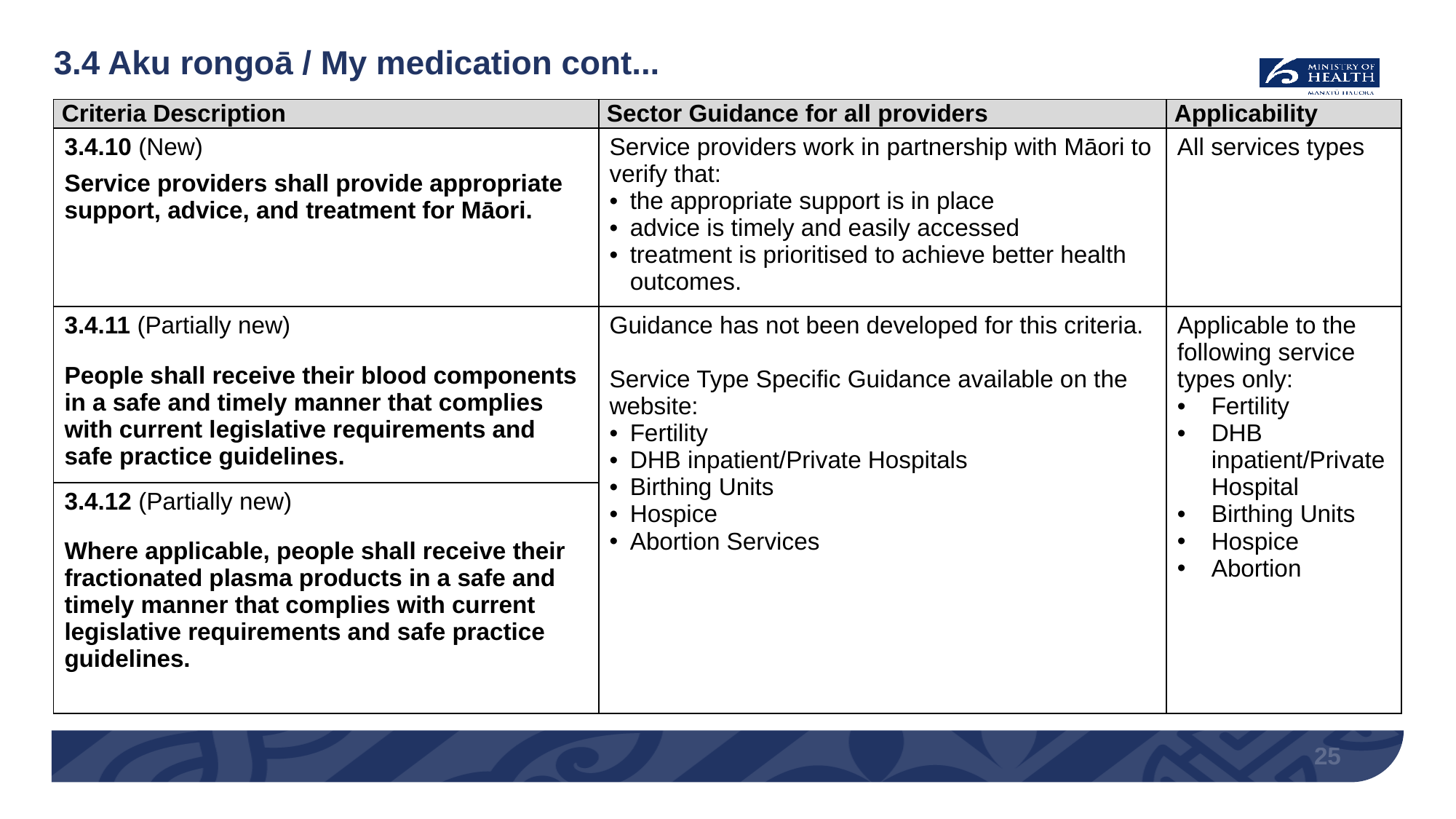

# 3.4 Aku rongoā / My medication cont...
| Criteria Description | Sector Guidance for all providers | Applicability |
| --- | --- | --- |
| 3.4.10 (New) Service providers shall provide appropriate support, advice, and treatment for Māori. | Service providers work in partnership with Māori to verify that: the appropriate support is in place advice is timely and easily accessed treatment is prioritised to achieve better health outcomes. | All services types |
| 3.4.11 (Partially new) People shall receive their blood components in a safe and timely manner that complies with current legislative requirements and safe practice guidelines. | Guidance has not been developed for this criteria. Service Type Specific Guidance available on the website: Fertility DHB inpatient/Private Hospitals Birthing Units Hospice Abortion Services | Applicable to the following service types only: Fertility DHB inpatient/Private Hospital Birthing Units Hospice Abortion |
| 3.4.12 (Partially new) Where applicable, people shall receive their fractionated plasma products in a safe and timely manner that complies with current legislative requirements and safe practice guidelines. |  |  |